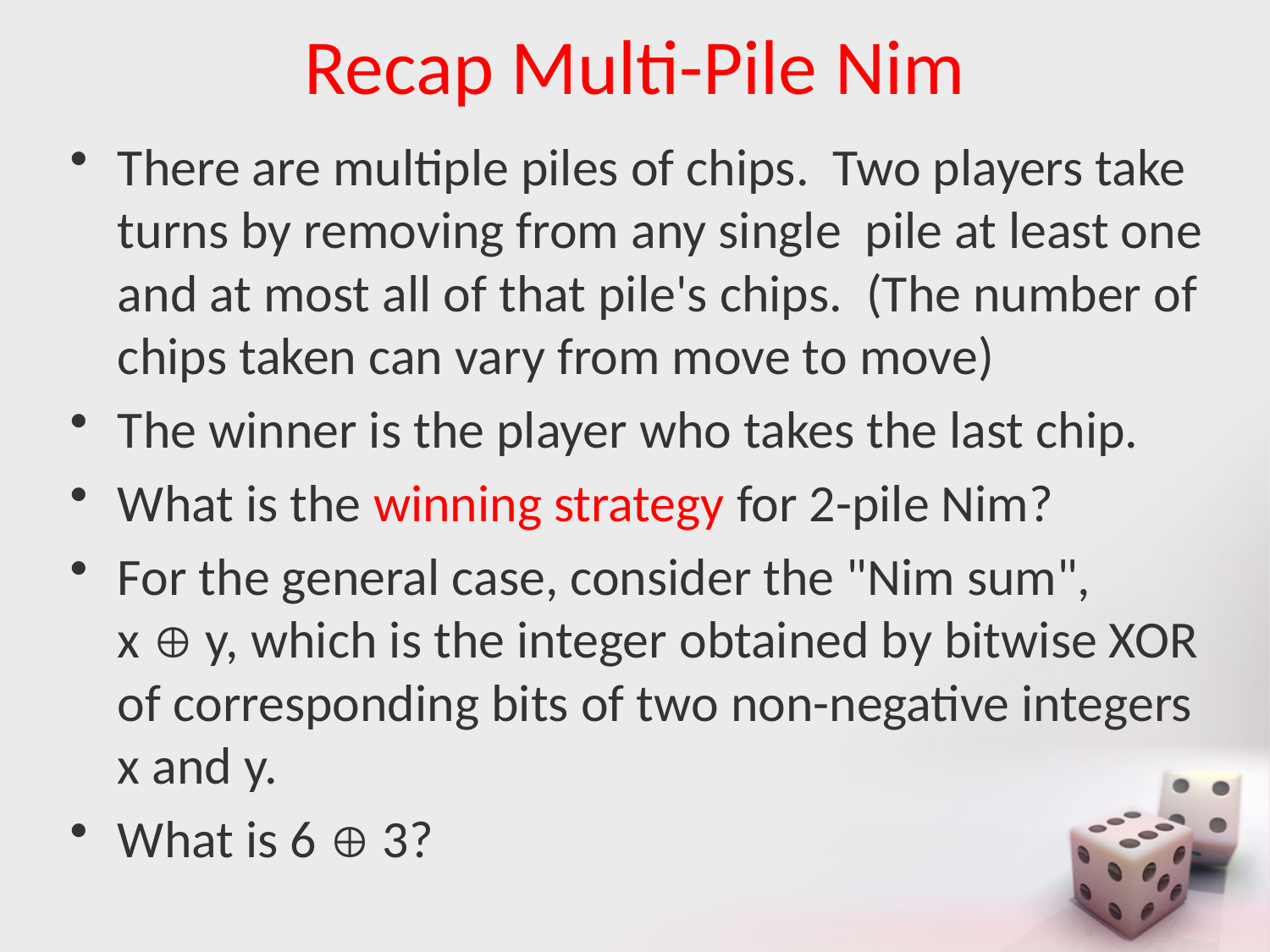

# Recap Multi-Pile Nim
There are multiple piles of chips.  Two players take turns by removing from any single  pile at least one and at most all of that pile's chips.  (The number of chips taken can vary from move to move)
The winner is the player who takes the last chip.
What is the winning strategy for 2-pile Nim?
For the general case, consider the "Nim sum",
x ⊕ y, which is the integer obtained by bitwise XOR of corresponding bits of two non-negative integers x and y.
What is 6 ⊕ 3?